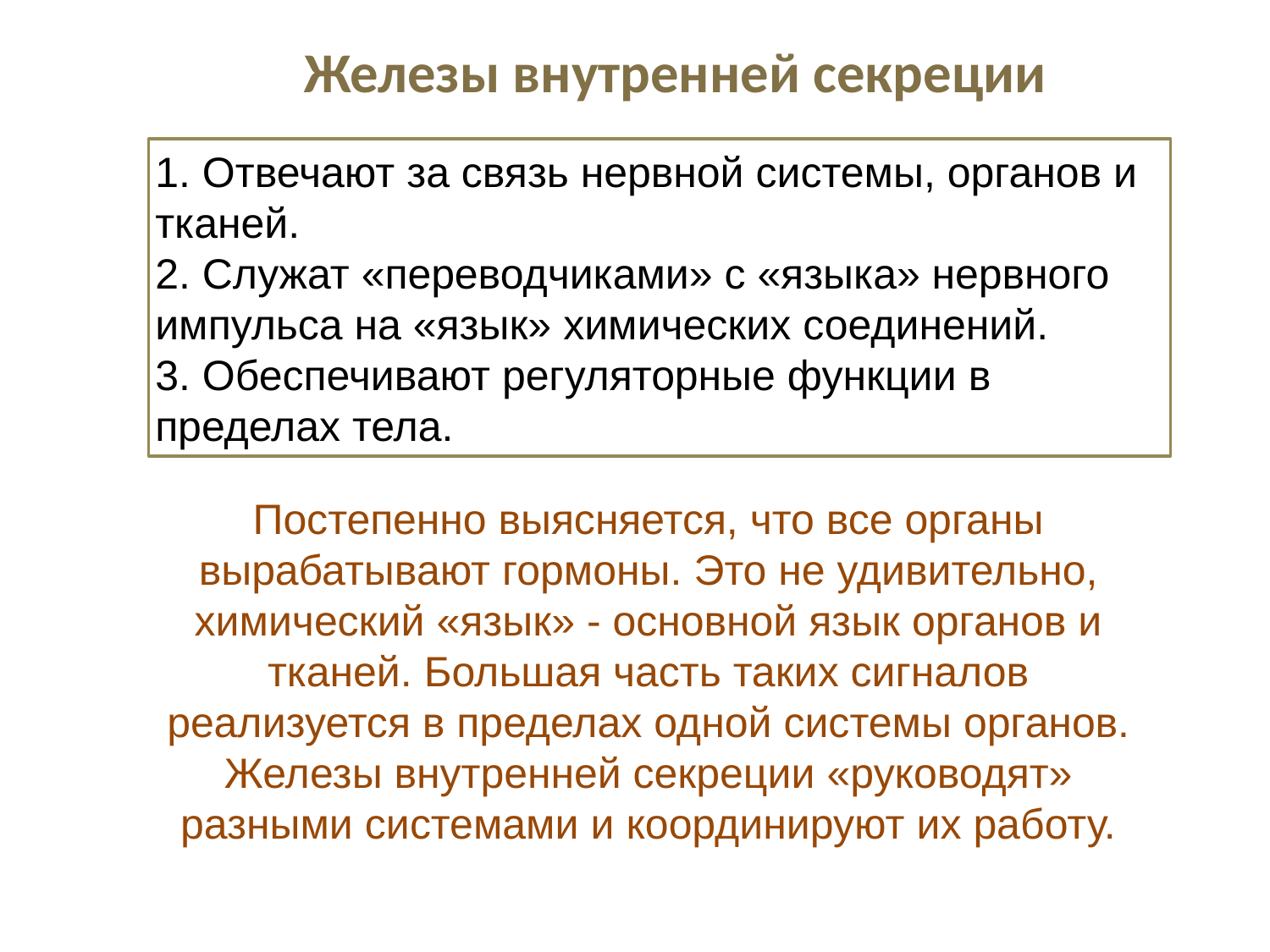

Железы внутренней секреции
1. Отвечают за связь нервной системы, органов и тканей.
2. Служат «переводчиками» с «языка» нервного импульса на «язык» химических соединений.
3. Обеспечивают регуляторные функции в пределах тела.
Постепенно выясняется, что все органы вырабатывают гормоны. Это не удивительно, химический «язык» - основной язык органов и тканей. Большая часть таких сигналов реализуется в пределах одной системы органов. Железы внутренней секреции «руководят» разными системами и координируют их работу.